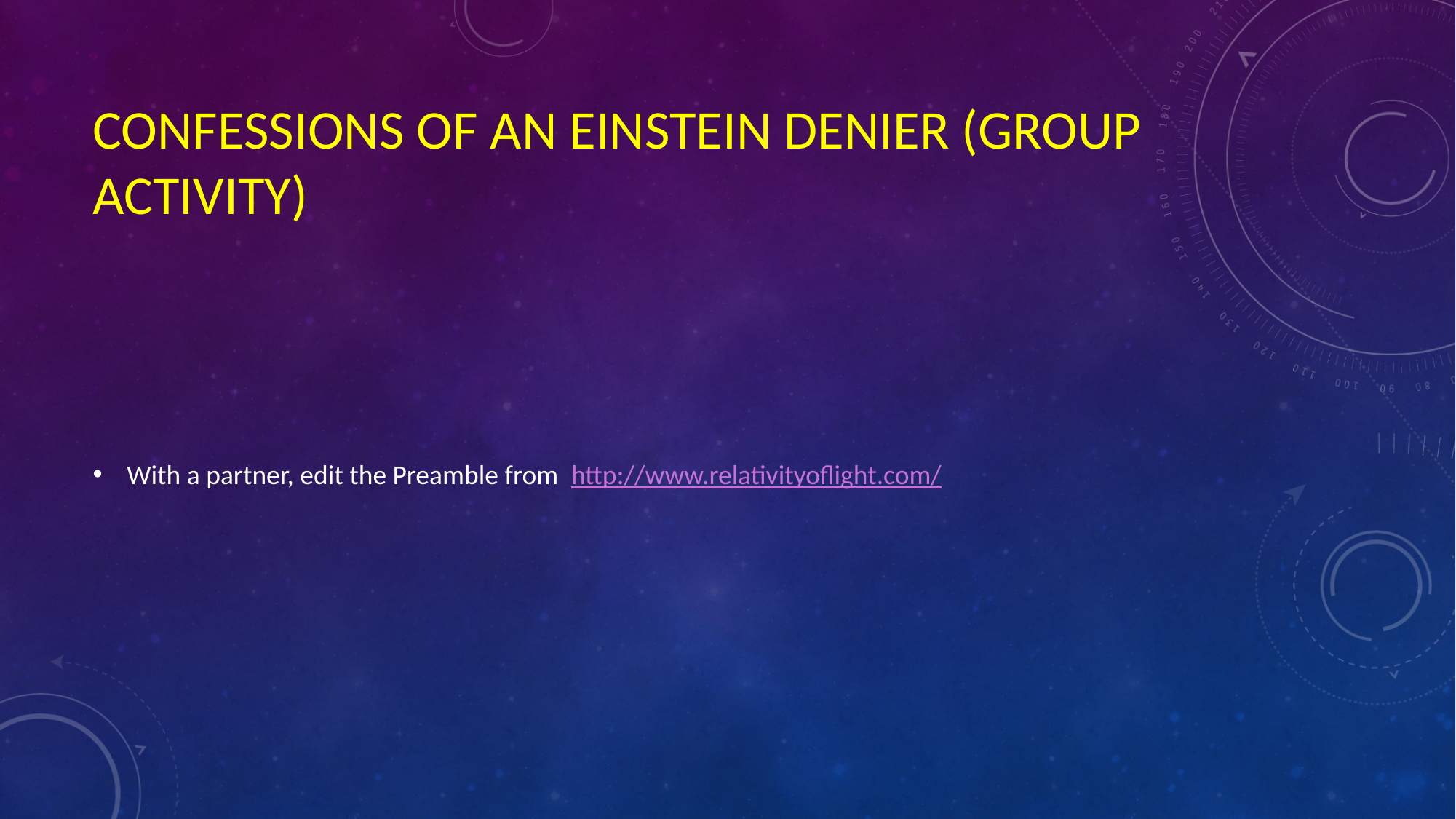

# Confessions of an Einstein denier (Group activity)
With a partner, edit the Preamble from  http://www.relativityoflight.com/